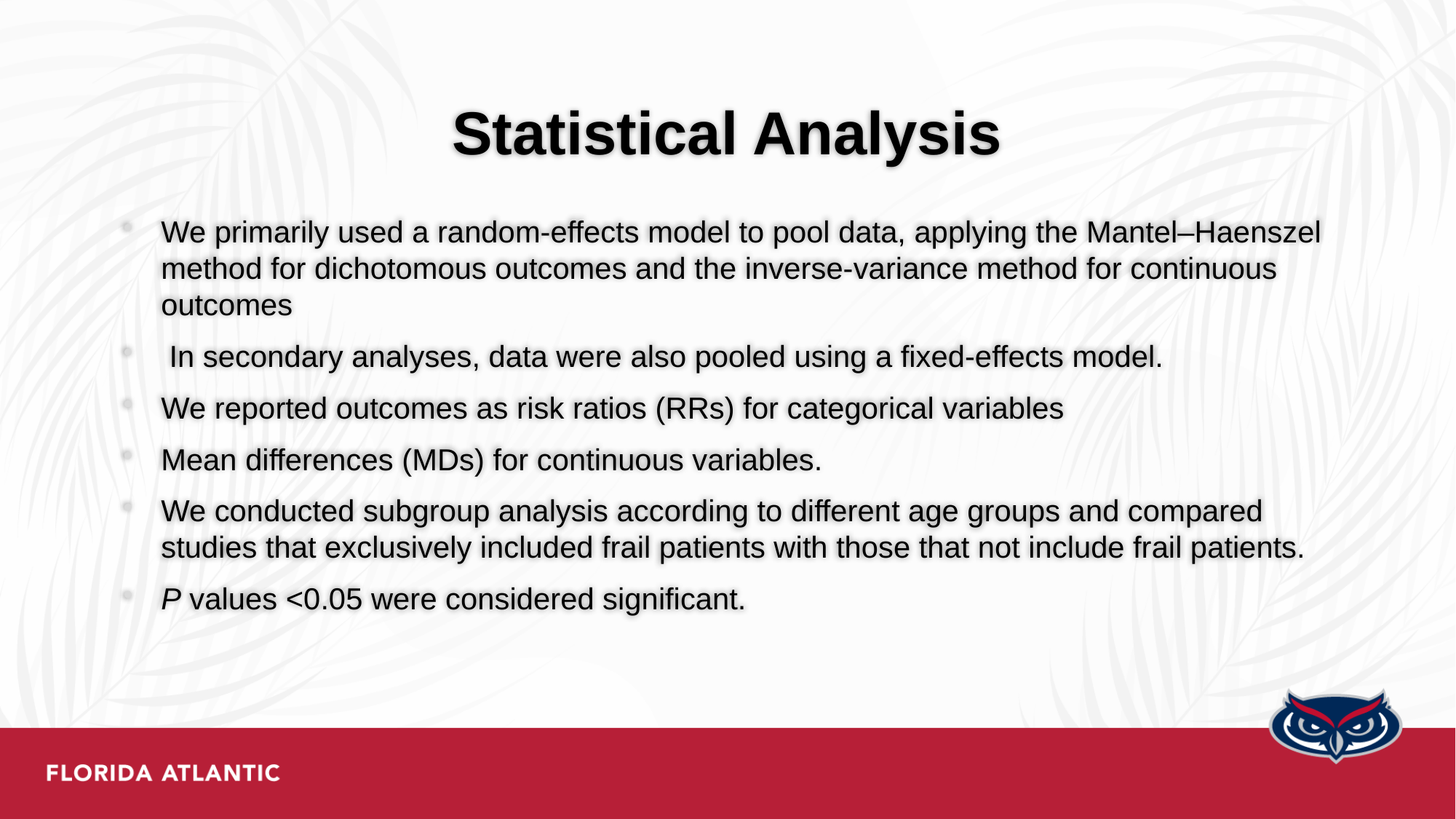

# Statistical Analysis
We primarily used a random‐effects model to pool data, applying the Mantel–Haenszel method for dichotomous outcomes and the inverse‐variance method for continuous outcomes
 In secondary analyses, data were also pooled using a fixed‐effects model.
We reported outcomes as risk ratios (RRs) for categorical variables
Mean differences (MDs) for continuous variables.
We conducted subgroup analysis according to different age groups and compared studies that exclusively included frail patients with those that not include frail patients.
P values <0.05 were considered significant.